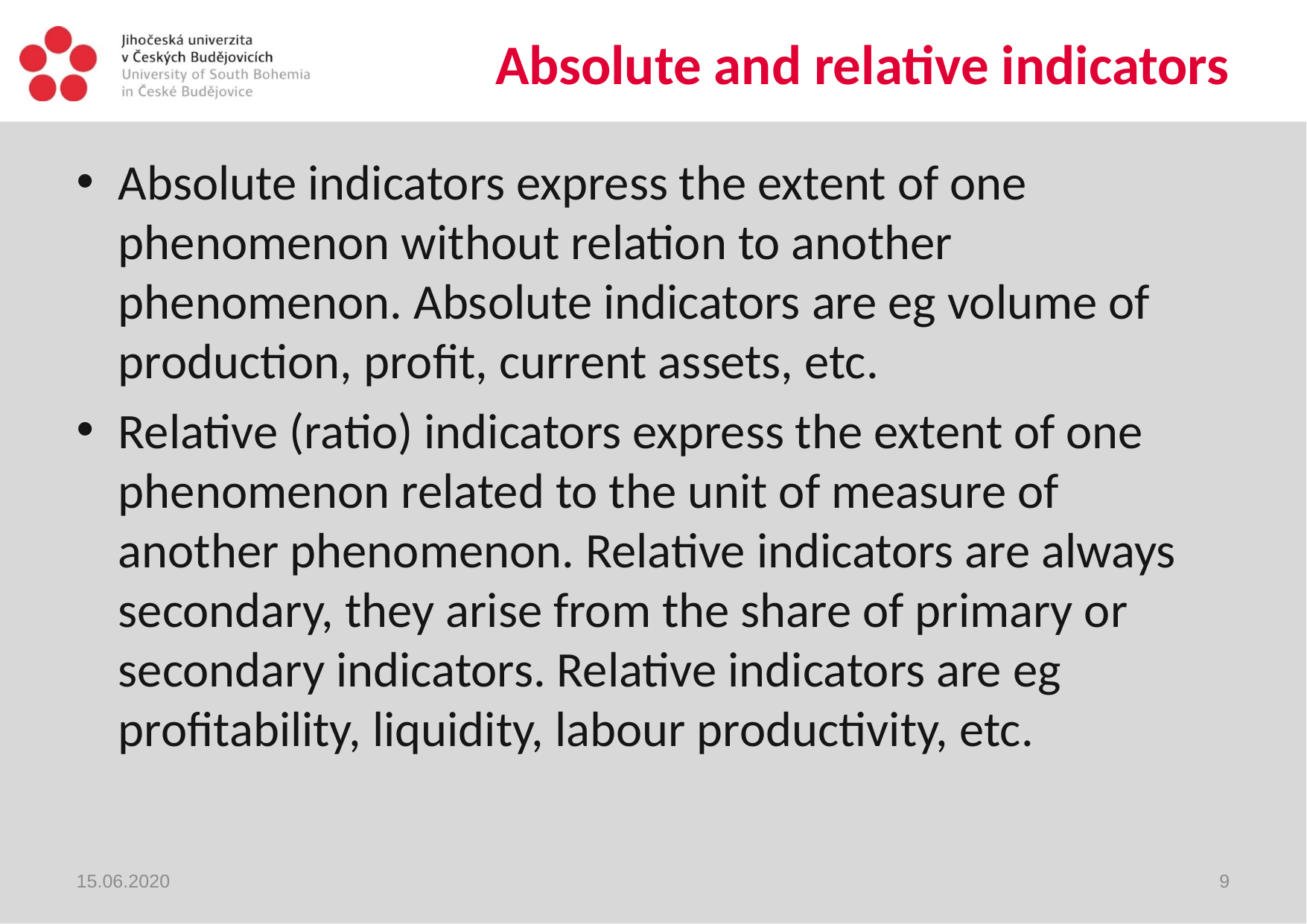

# Absolute and relative indicators
Absolute indicators express the extent of one phenomenon without relation to another phenomenon. Absolute indicators are eg volume of production, profit, current assets, etc.
Relative (ratio) indicators express the extent of one phenomenon related to the unit of measure of another phenomenon. Relative indicators are always secondary, they arise from the share of primary or secondary indicators. Relative indicators are eg profitability, liquidity, labour productivity, etc.

15.06.2020
9